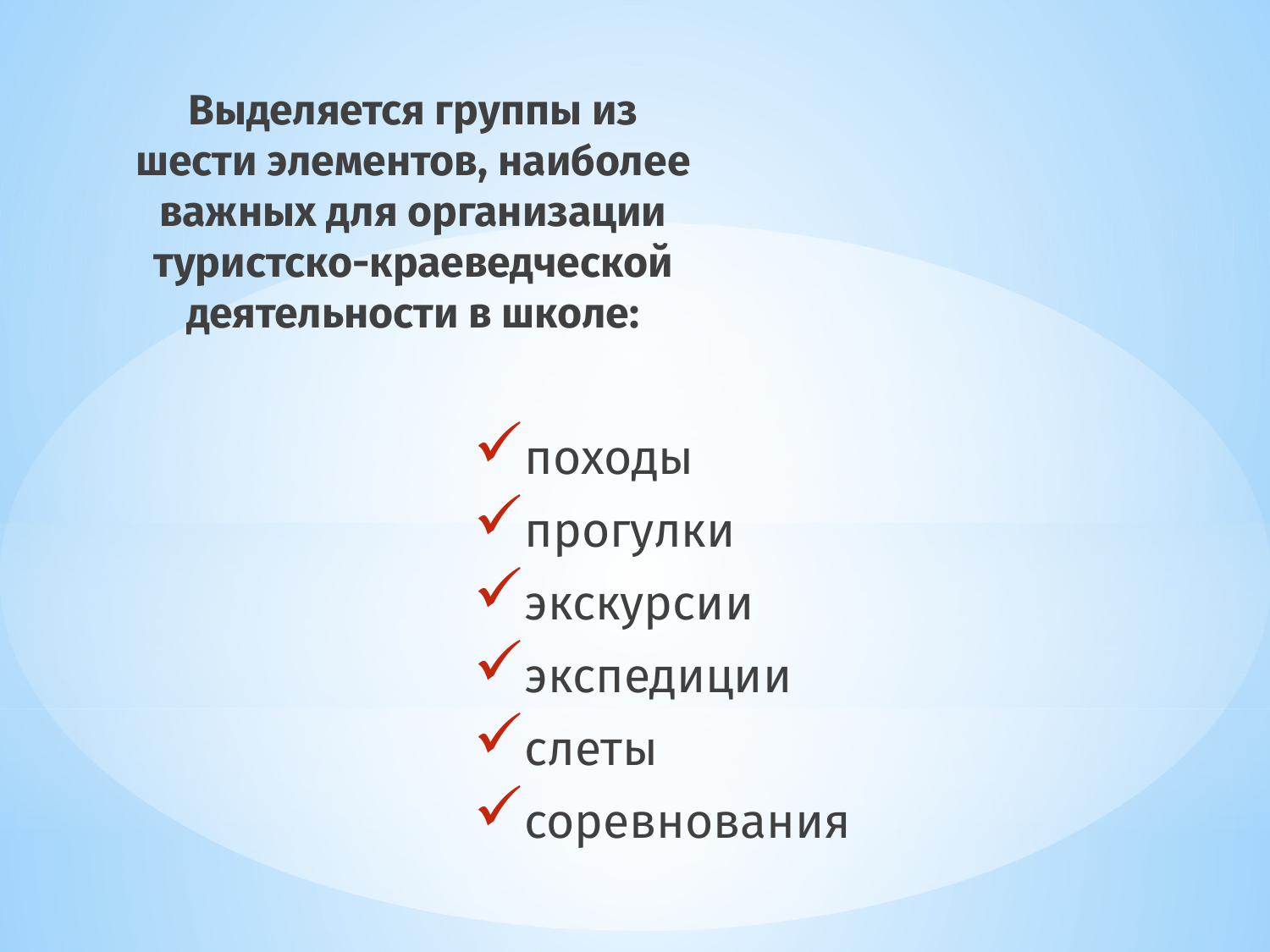

Выделяется группы из шести элементов, наиболее важных для организации туристско-краеведческой деятельности в школе:

по­ходы
прогулки
экскурсии
экспедиции
слеты
соревнования